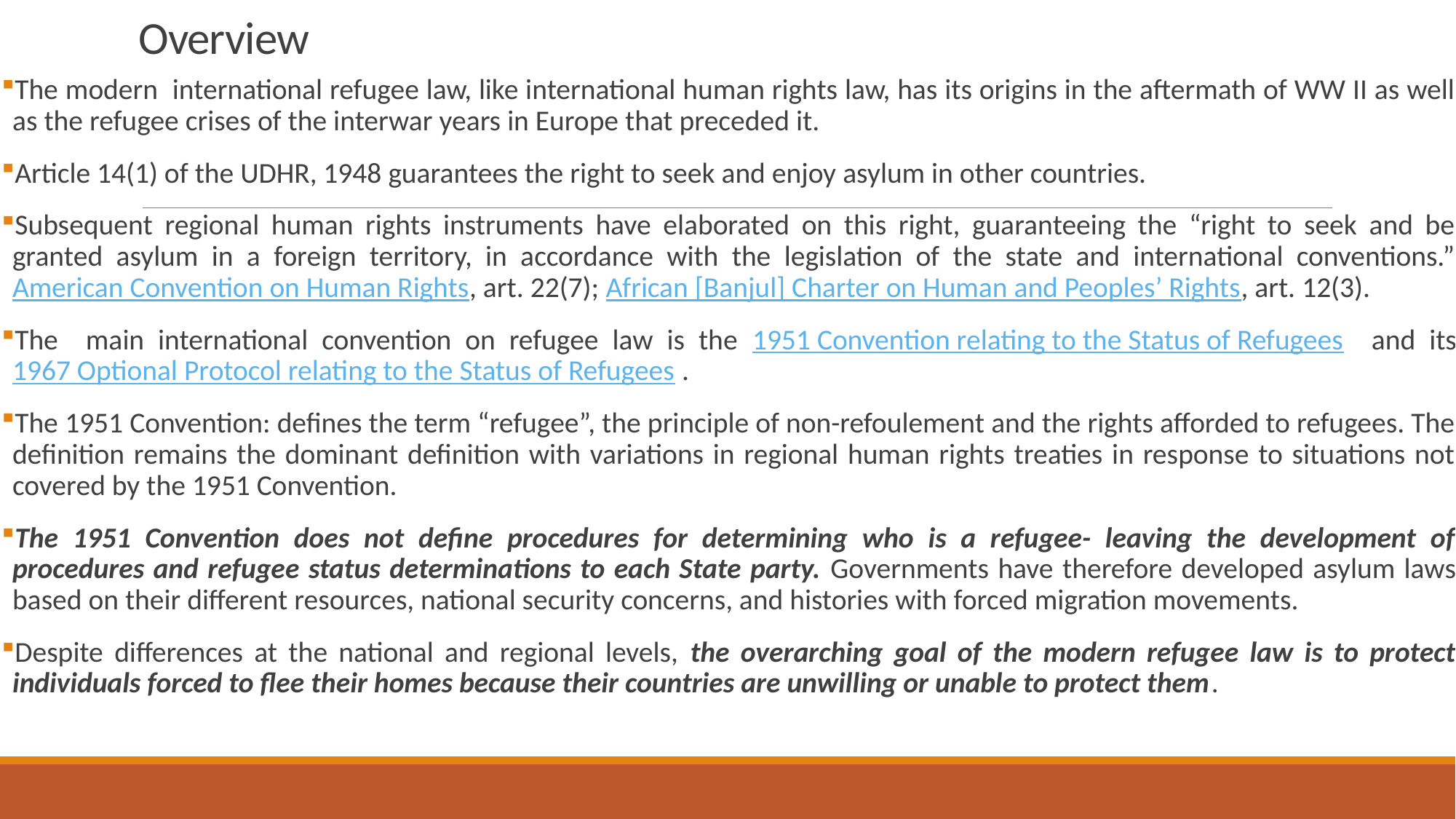

# Overview
The modern  international refugee law, like international human rights law, has its origins in the aftermath of WW II as well as the refugee crises of the interwar years in Europe that preceded it.
Article 14(1) of the UDHR, 1948 guarantees the right to seek and enjoy asylum in other countries.
Subsequent regional human rights instruments have elaborated on this right, guaranteeing the “right to seek and be granted asylum in a foreign territory, in accordance with the legislation of the state and international conventions.” American Convention on Human Rights, art. 22(7); African [Banjul] Charter on Human and Peoples’ Rights, art. 12(3).
The  main international convention on refugee law is the 1951 Convention relating to the Status of Refugees  and its 1967 Optional Protocol relating to the Status of Refugees .
The 1951 Convention: defines the term “refugee”, the principle of non-refoulement and the rights afforded to refugees. The definition remains the dominant definition with variations in regional human rights treaties in response to situations not covered by the 1951 Convention.
The 1951 Convention does not define procedures for determining who is a refugee- leaving the development of procedures and refugee status determinations to each State party. Governments have therefore developed asylum laws based on their different resources, national security concerns, and histories with forced migration movements.
Despite differences at the national and regional levels, the overarching goal of the modern refugee law is to protect individuals forced to flee their homes because their countries are unwilling or unable to protect them.